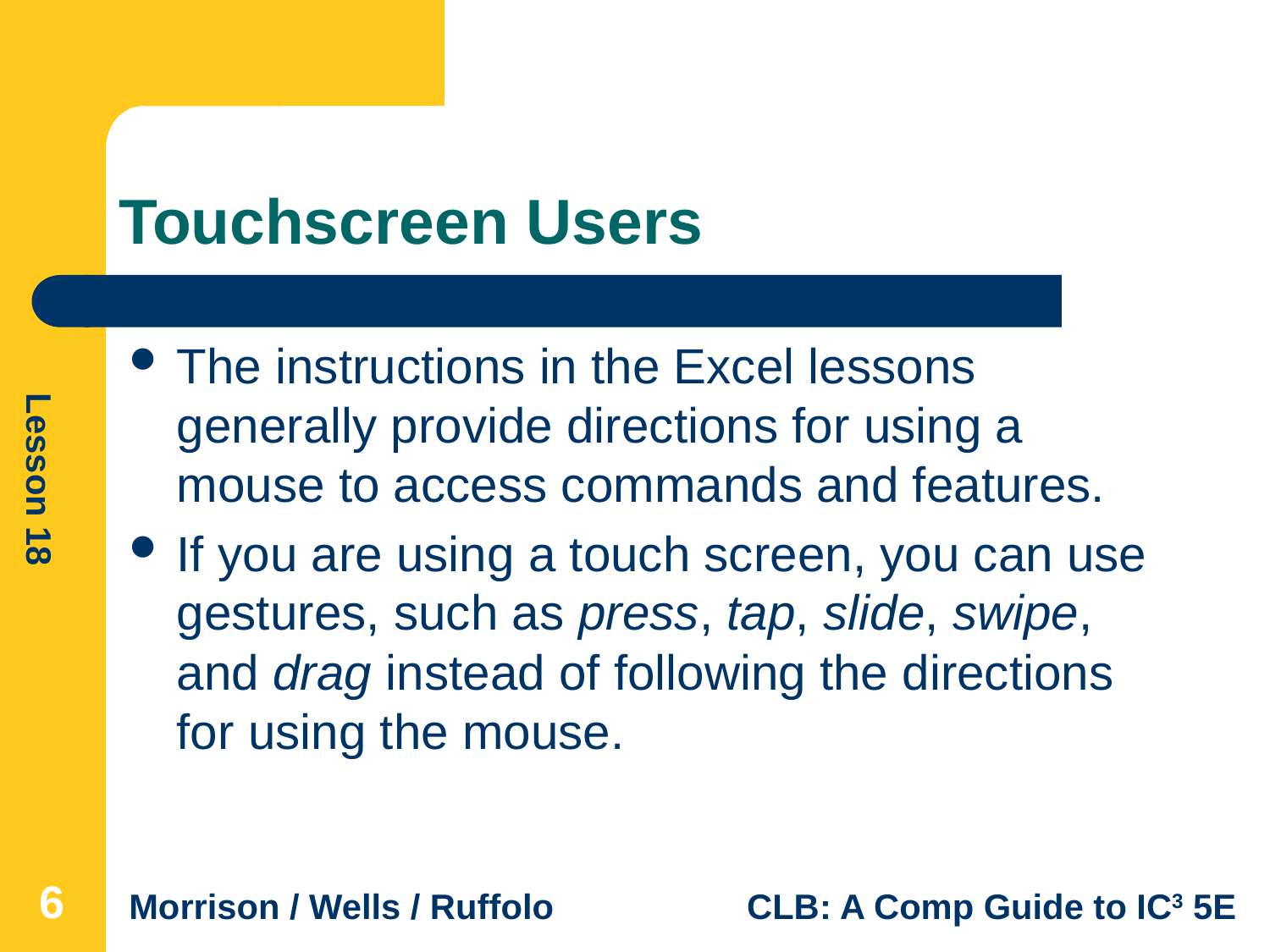

# Touchscreen Users
The instructions in the Excel lessons generally provide directions for using a mouse to access commands and features.
If you are using a touch screen, you can use gestures, such as press, tap, slide, swipe, and drag instead of following the directions for using the mouse.
6